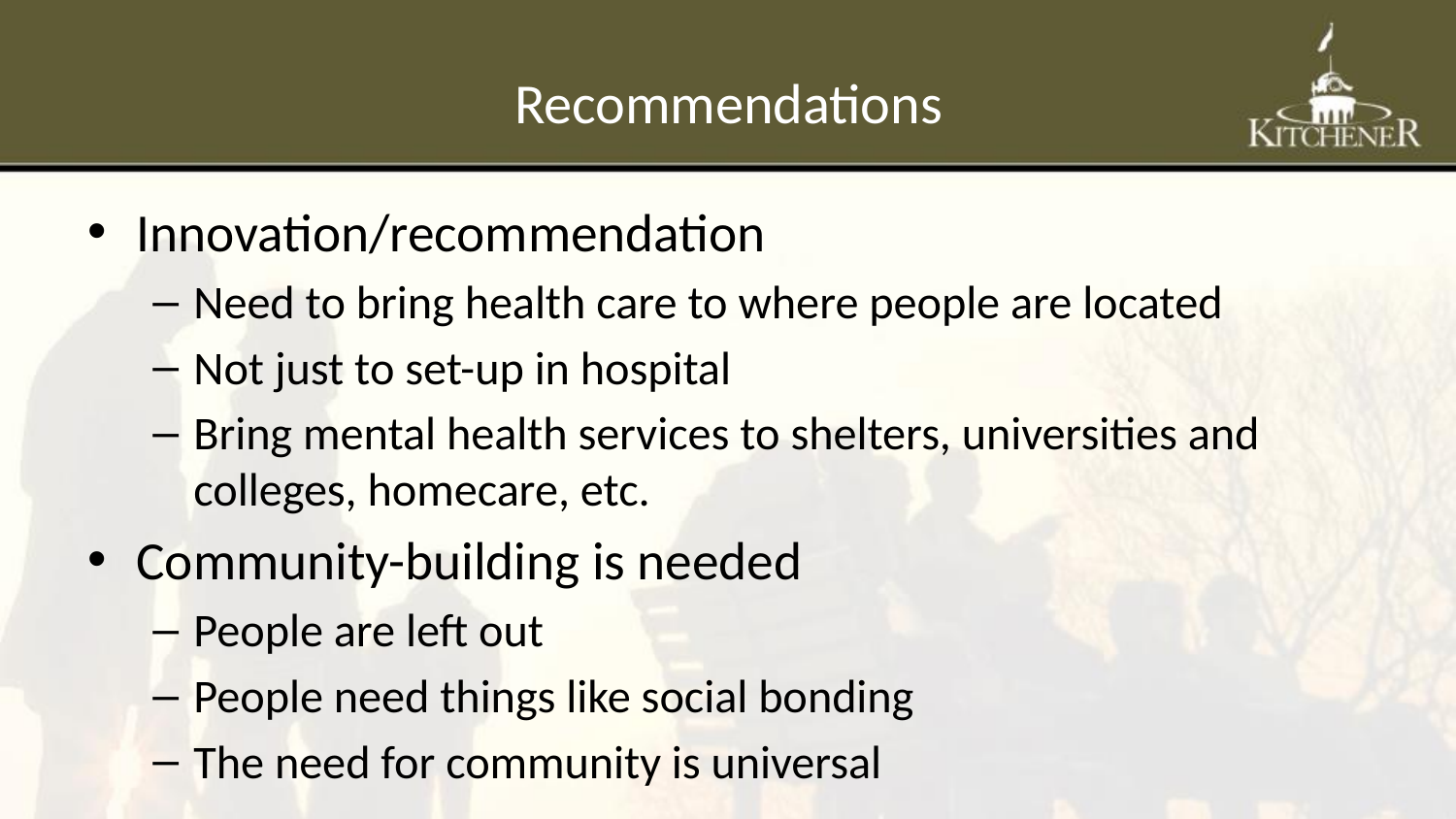

# Recommendations
Innovation/recommendation
Need to bring health care to where people are located
Not just to set-up in hospital
Bring mental health services to shelters, universities and colleges, homecare, etc.
Community-building is needed
People are left out
People need things like social bonding
The need for community is universal